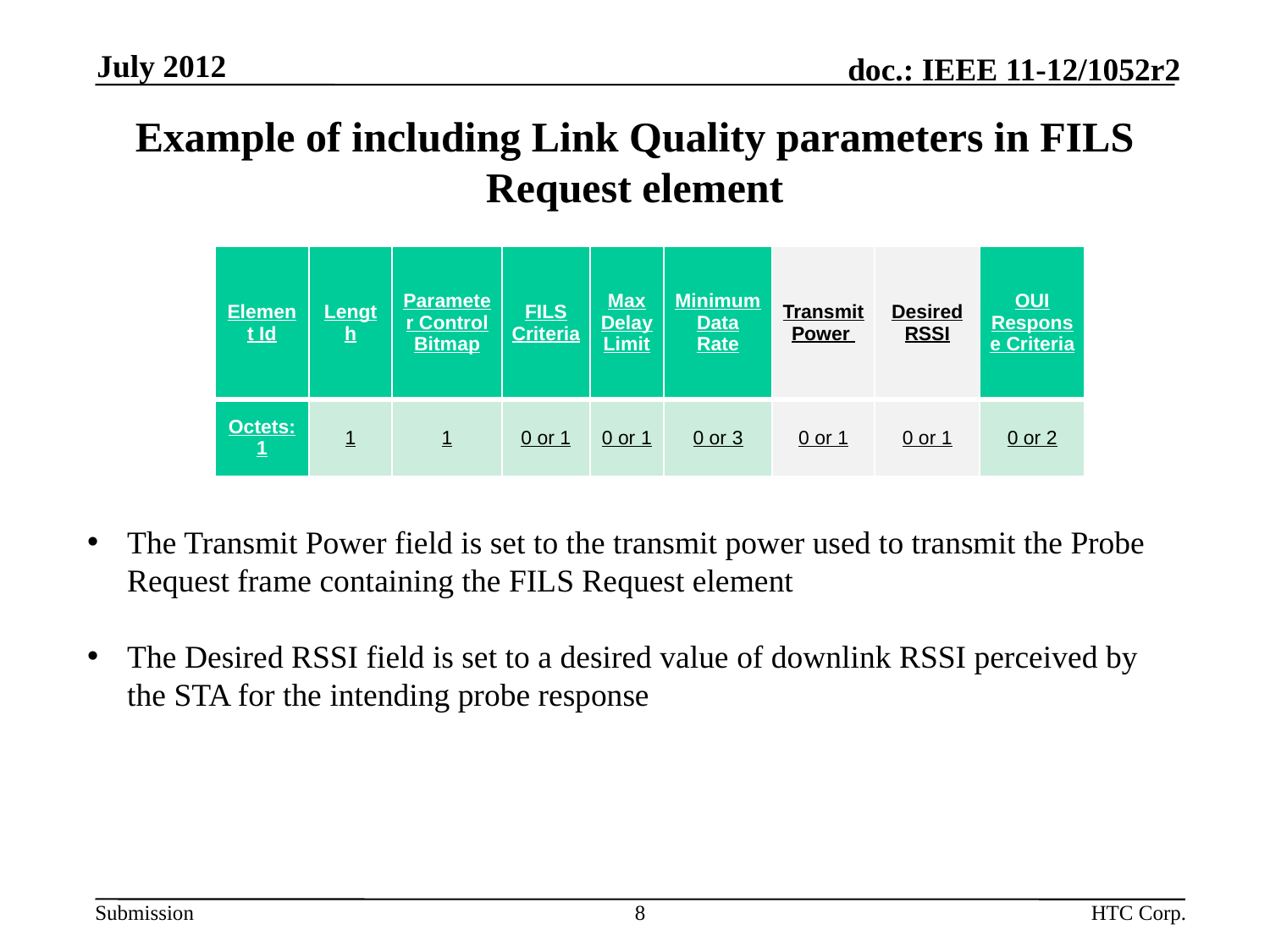

July 2012
# Example of including Link Quality parameters in FILS Request element
| Element Id | Length | Parameter Control Bitmap | FILS Criteria | Max Delay Limit | Minimum Data Rate | Transmit Power | Desired RSSI | OUI Response Criteria |
| --- | --- | --- | --- | --- | --- | --- | --- | --- |
| Octets: 1 | 1 | 1 | 0 or 1 | 0 or 1 | 0 or 3 | 0 or 1 | 0 or 1 | 0 or 2 |
The Transmit Power field is set to the transmit power used to transmit the Probe Request frame containing the FILS Request element

The Desired RSSI field is set to a desired value of downlink RSSI perceived by the STA for the intending probe response
8
HTC Corp.